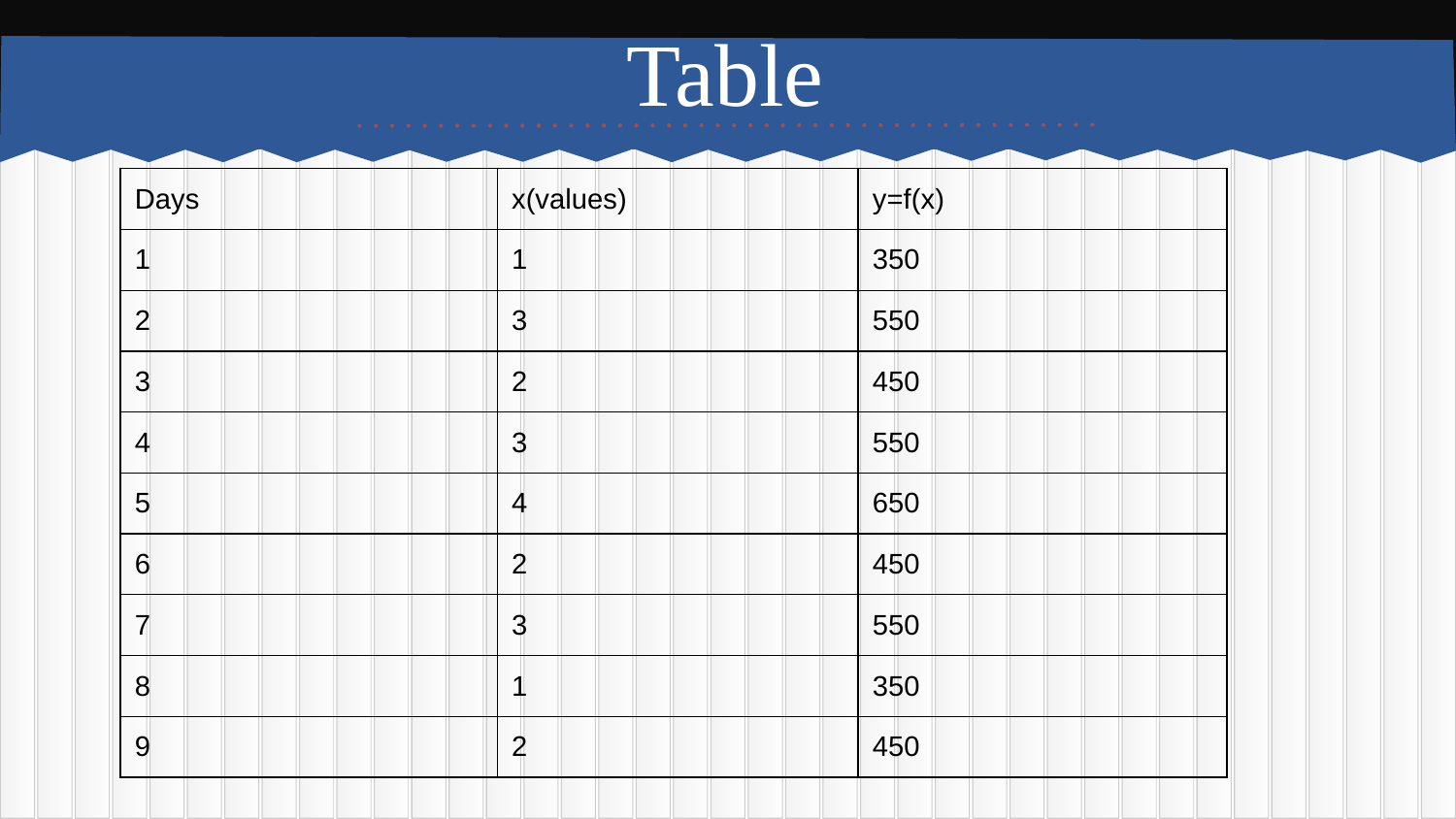

# Table
| Days | x(values) | y=f(x) |
| --- | --- | --- |
| 1 | 1 | 350 |
| 2 | 3 | 550 |
| 3 | 2 | 450 |
| 4 | 3 | 550 |
| 5 | 4 | 650 |
| 6 | 2 | 450 |
| 7 | 3 | 550 |
| 8 | 1 | 350 |
| 9 | 2 | 450 |